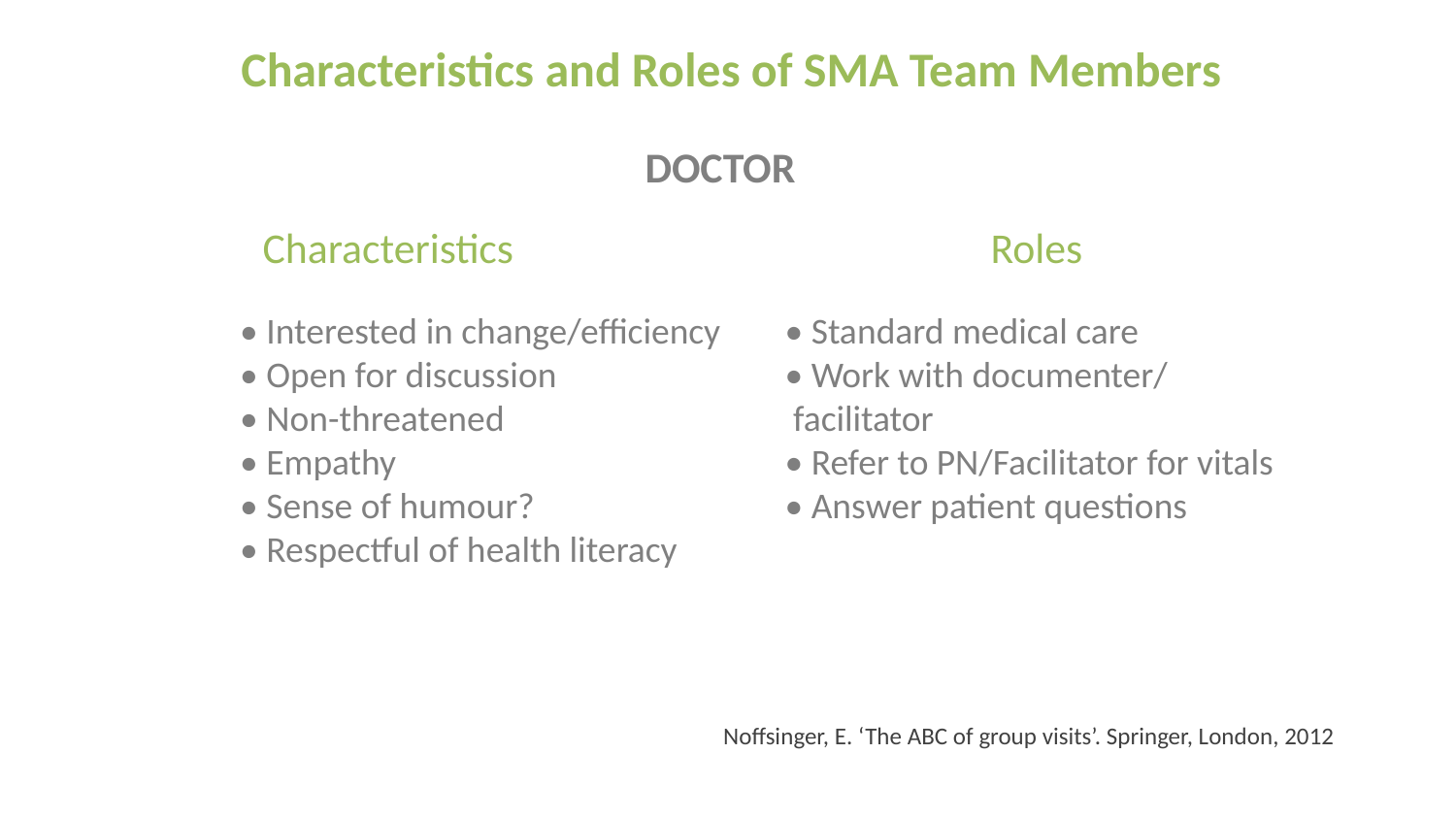

Characteristics and Roles of SMA Team Members
DOCTOR
Characteristics	                         		Roles
• Interested in change/efficiency
• Open for discussion
• Non-threatened
• Empathy
• Sense of humour?
• Respectful of health literacy

• Standard medical care
• Work with documenter/
 facilitator
• Refer to PN/Facilitator for vitals
• Answer patient questions
Noffsinger, E. ‘The ABC of group visits’. Springer, London, 2012